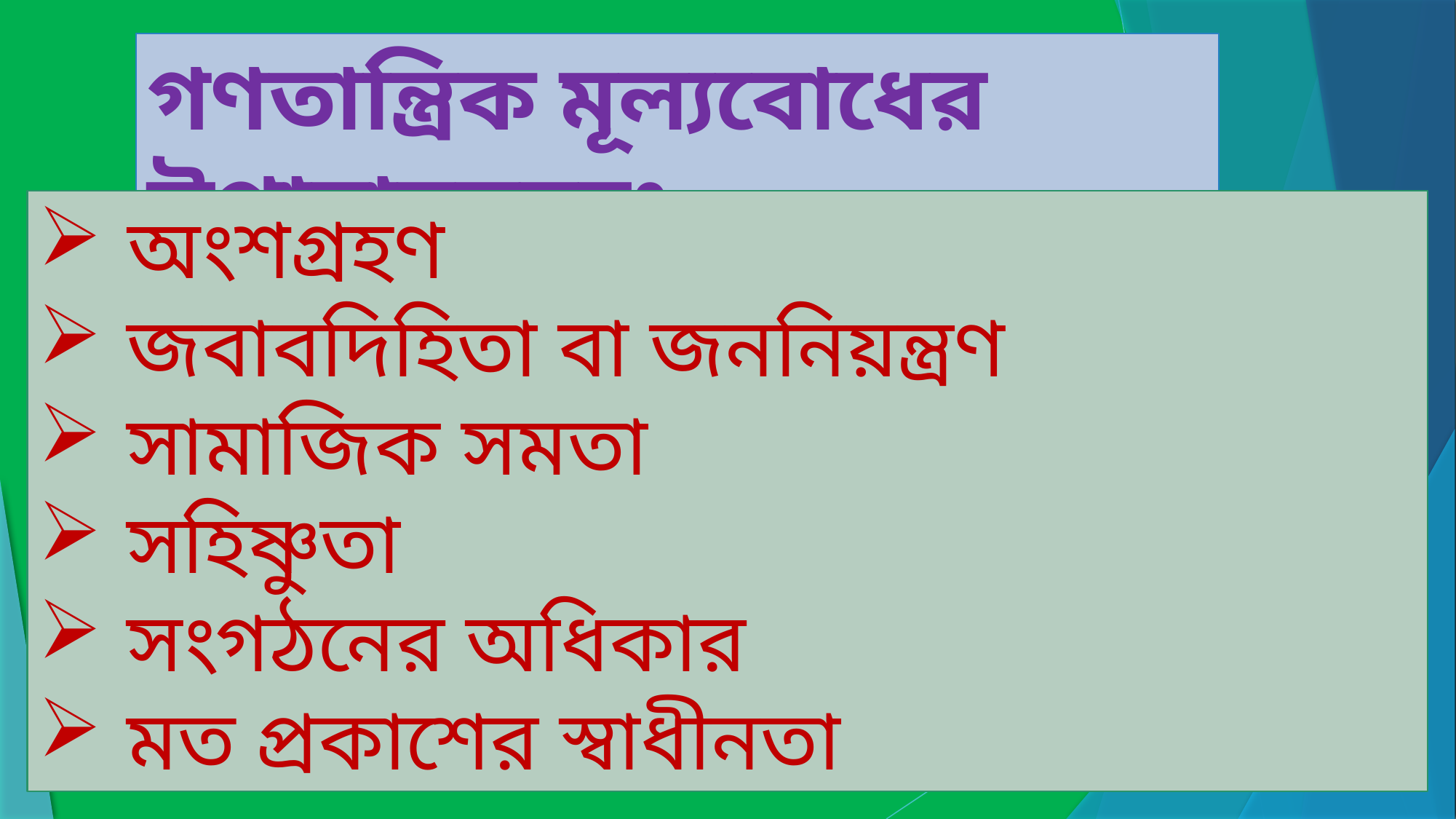

গণতান্ত্রিক মূল্যবোধের উপাদানসমূহঃ-
 অংশগ্রহণ
জবাবদিহিতা বা জননিয়ন্ত্রণ
সামাজিক সমতা
সহিষ্ণুতা
সংগঠনের অধিকার
মত প্রকাশের স্বাধীনতা